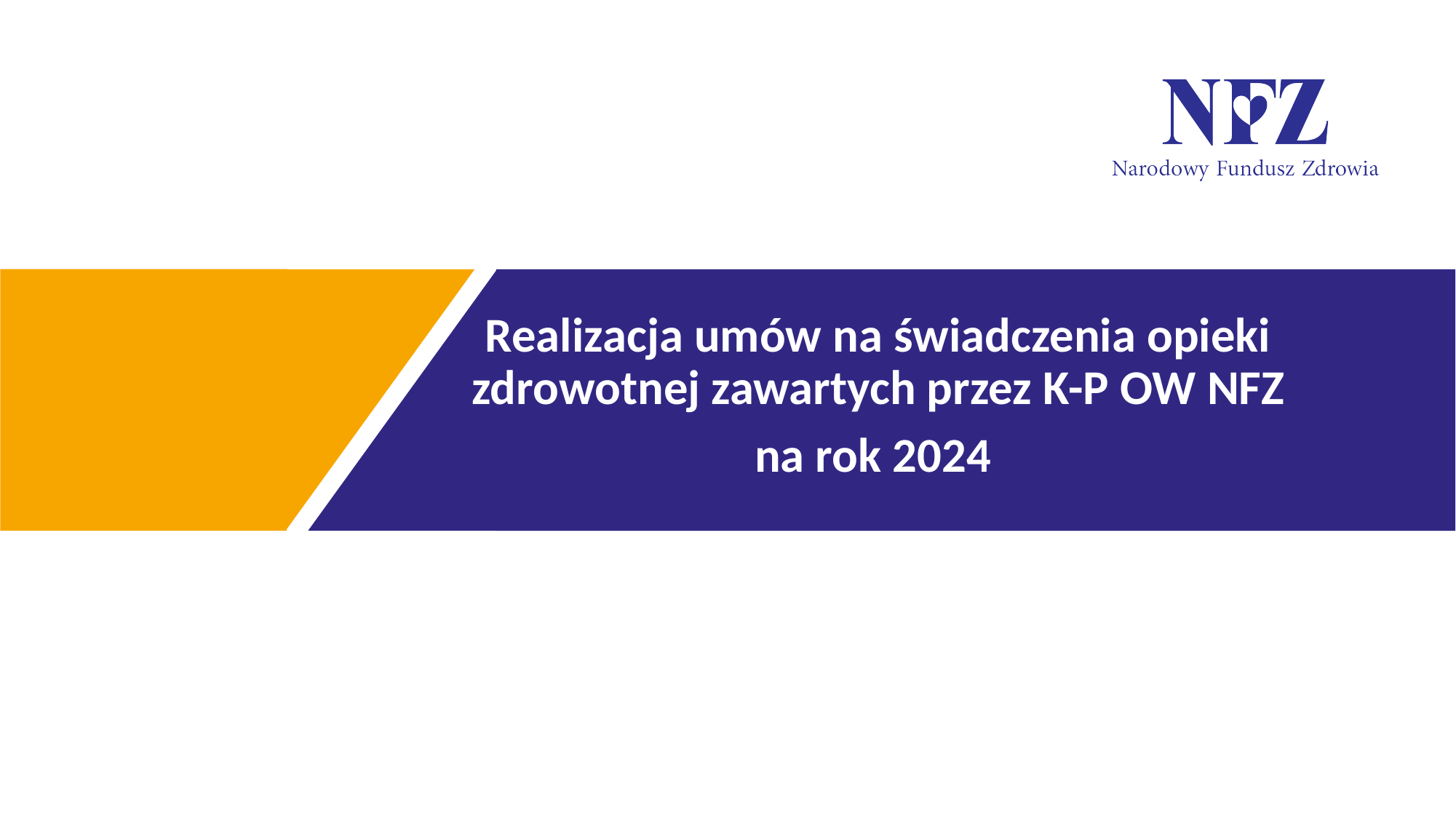

Realizacja umów na świadczenia opieki zdrowotnej zawartych przez K-P OW NFZ
na rok 2024